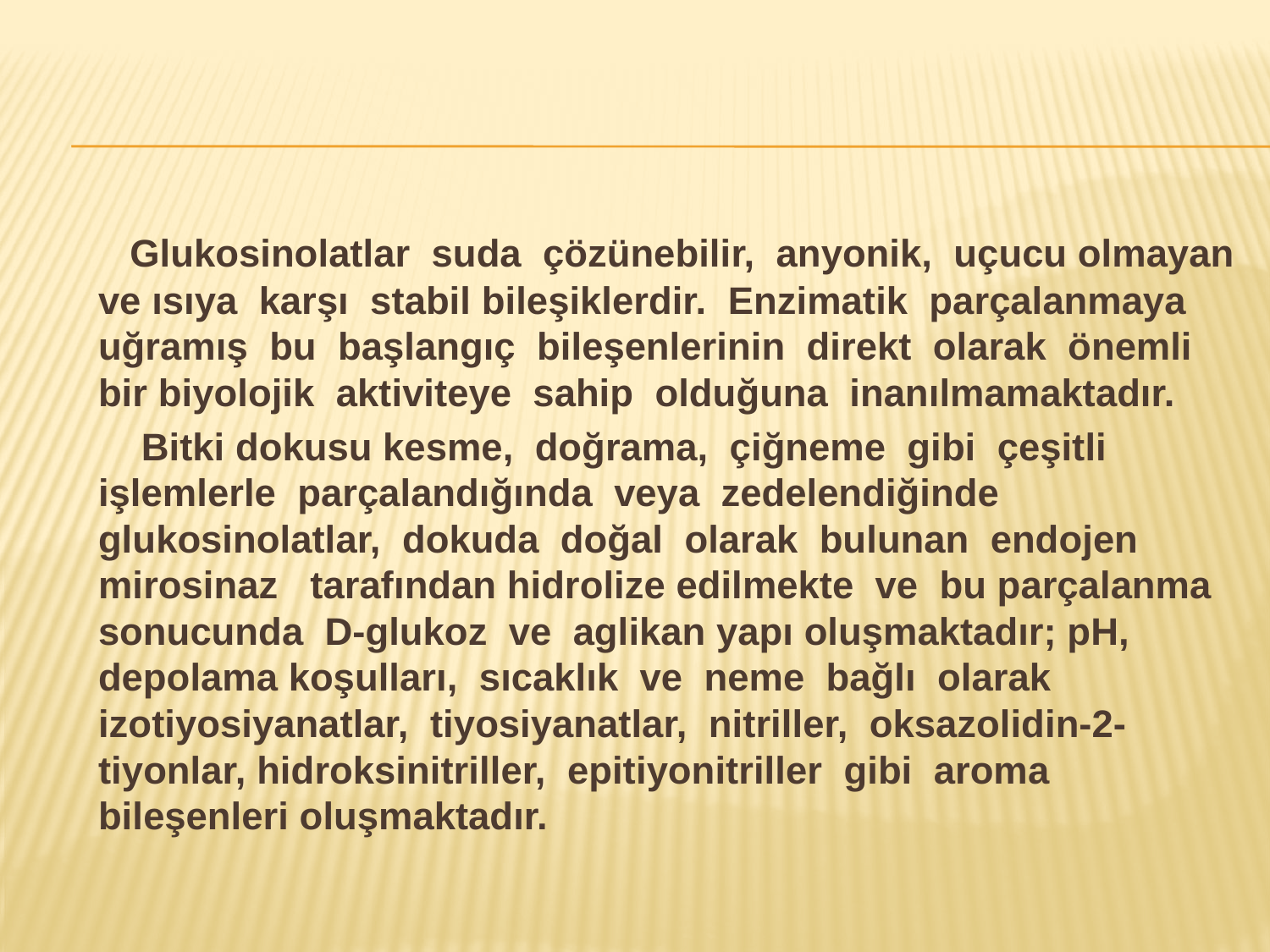

#
      Glukosinolatlar  suda  çözünebilir,  anyonik,  uçucu olmayan ve ısıya  karşı  stabil bileşiklerdir.  Enzimatik  parçalanmaya uğramış  bu  başlangıç  bileşenlerinin  direkt  olarak  önemli  bir biyolojik  aktiviteye  sahip  olduğuna  inanılmamaktadır.
        Bitki dokusu kesme,  doğrama,  çiğneme  gibi  çeşitli işlemlerle  parçalandığında  veya  zedelendiğinde glukosinolatlar,  dokuda  doğal  olarak  bulunan  endojen mirosinaz   tarafından hidrolize edilmekte  ve  bu parçalanma sonucunda  D-glukoz  ve  aglikan yapı oluşmaktadır; pH, depolama koşulları,  sıcaklık  ve  neme  bağlı  olarak izotiyosiyanatlar,  tiyosiyanatlar,  nitriller,  oksazolidin-2-tiyonlar, hidroksinitriller,  epitiyonitriller  gibi  aroma  bileşenleri oluşmaktadır.